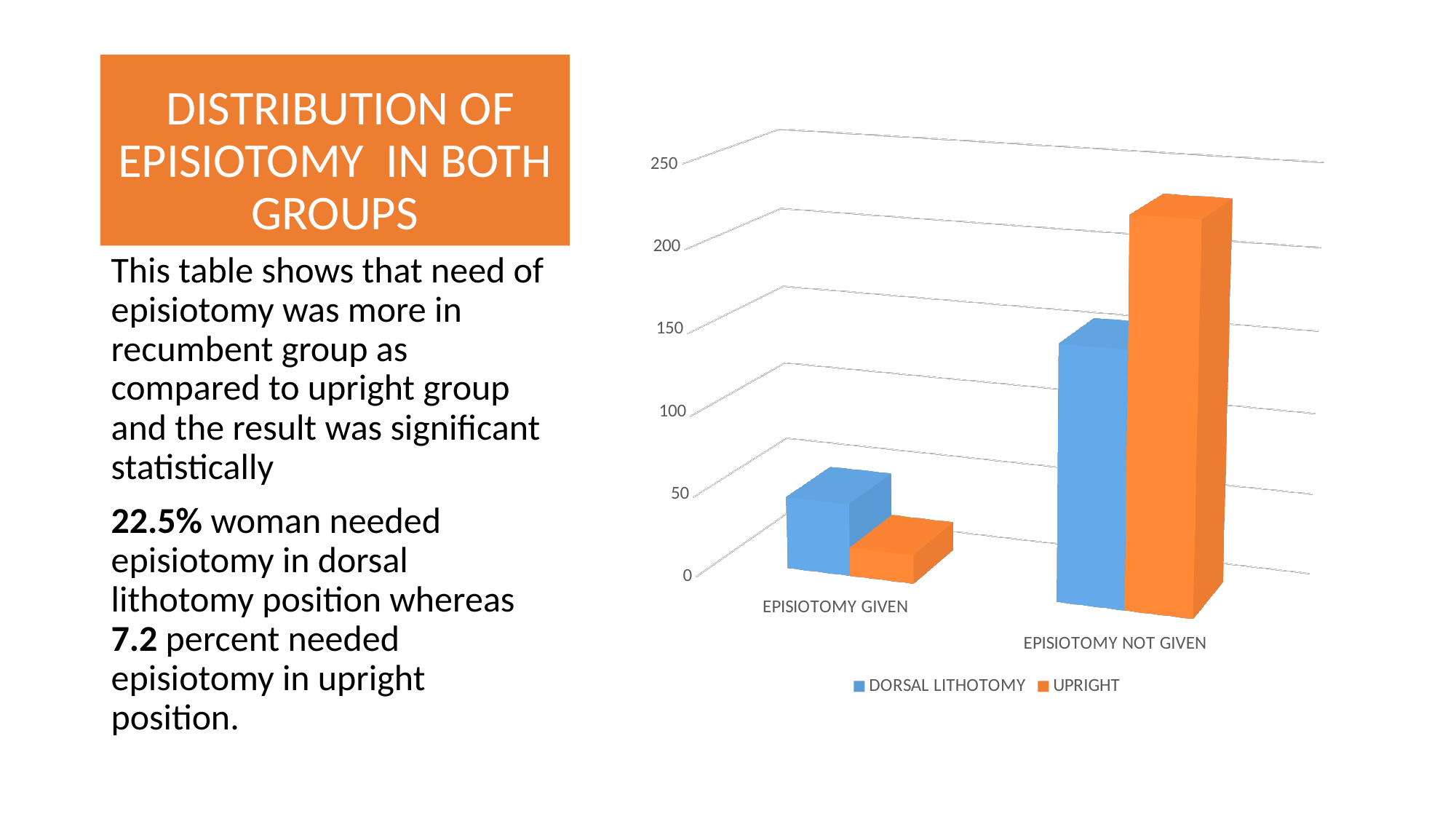

# DISTRIBUTION OF EPISIOTOMY  IN BOTH GROUPS

[unsupported chart]

This table shows that need of episiotomy was more in  recumbent group as compared to upright group and the result was significant statistically
22.5% woman needed episiotomy in dorsal lithotomy position whereas 7.2 percent needed episiotomy in upright position.